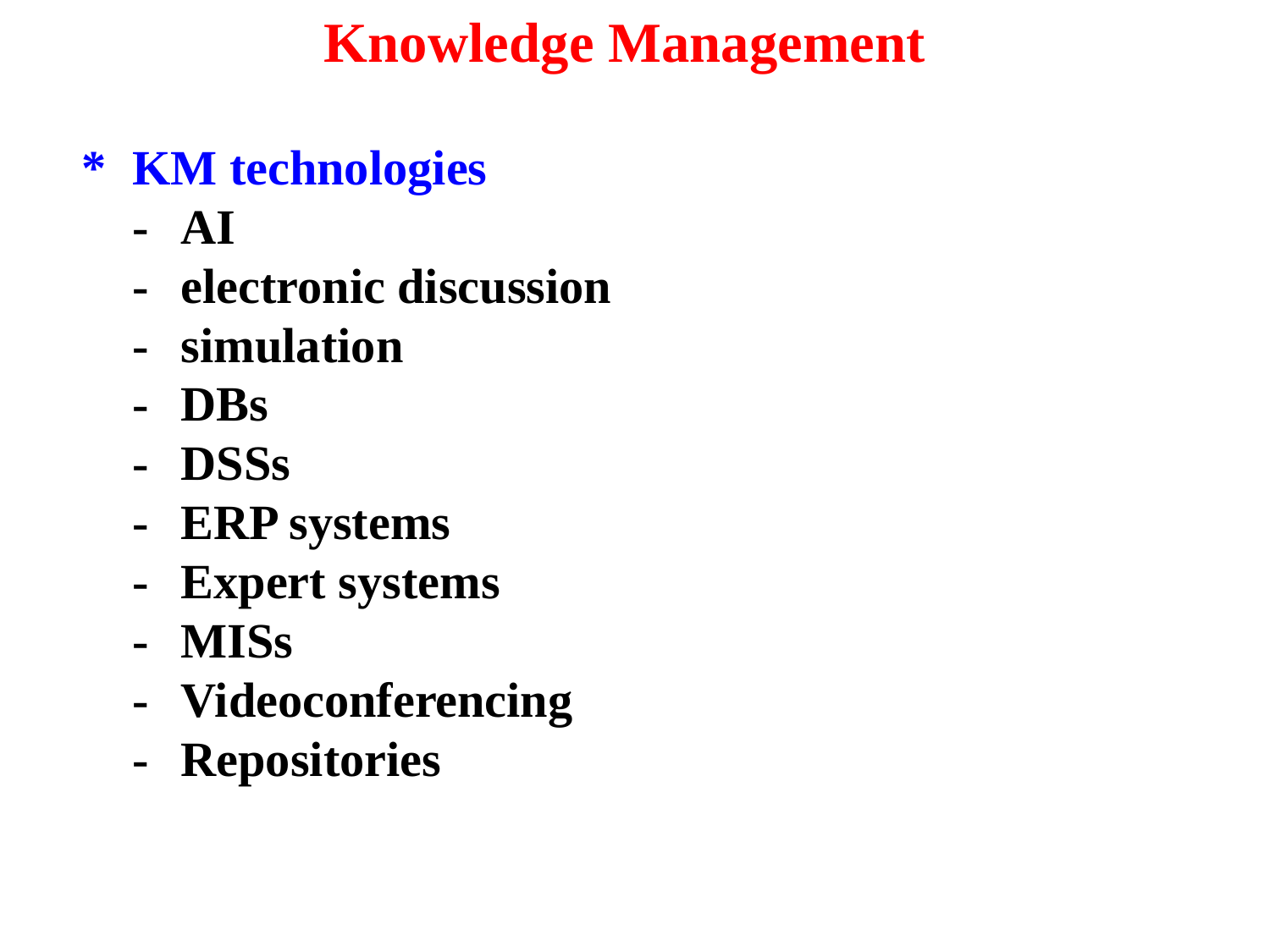

Knowledge Management
*	KM technologies
	-	AI
	-	electronic discussion
	-	simulation
	-	DBs
	-	DSSs
	-	ERP systems
	-	Expert systems
	-	MISs
	-	Videoconferencing
	-	Repositories